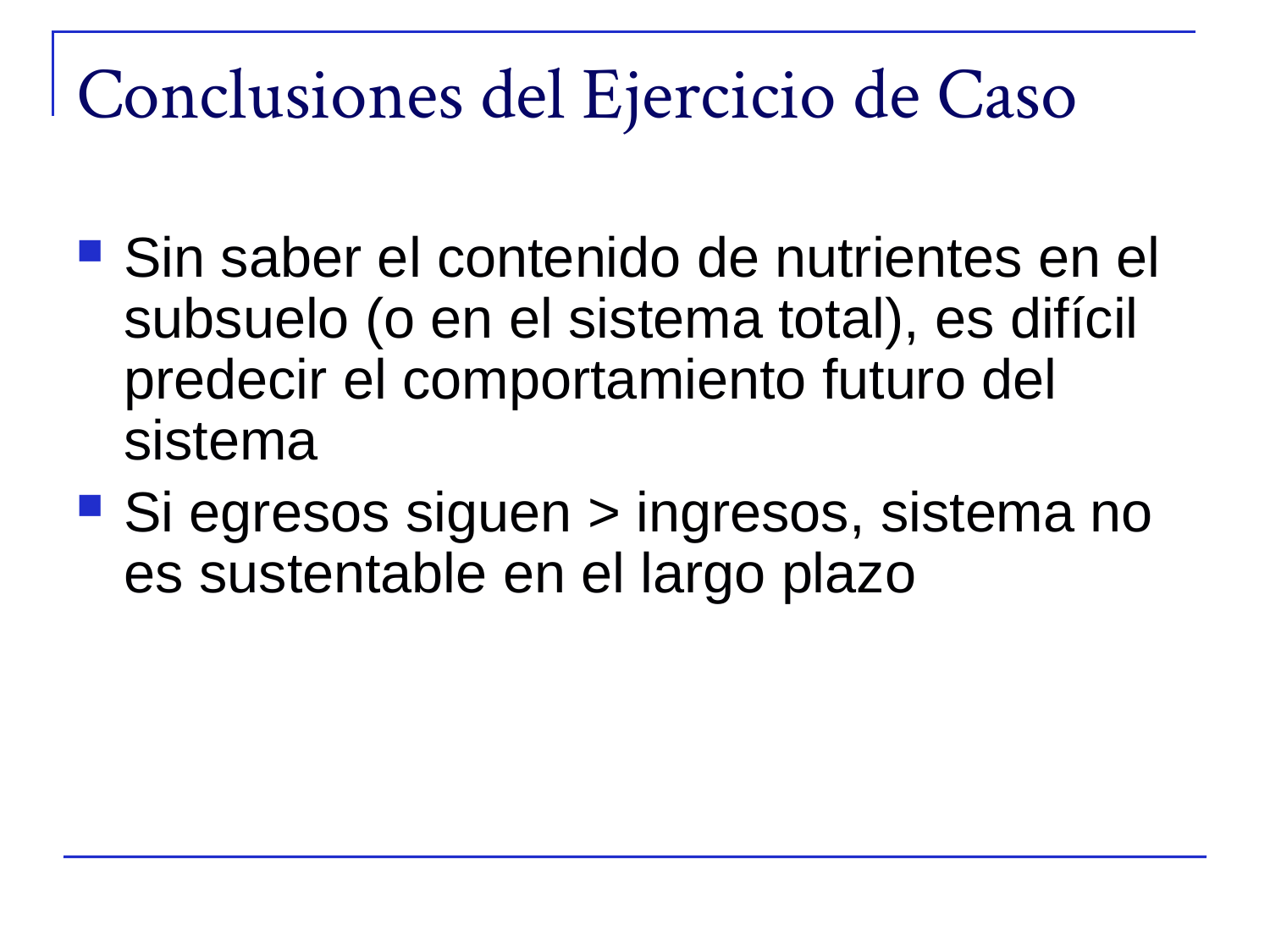

# Conclusiones del Ejercicio de Caso
Sin saber el contenido de nutrientes en el subsuelo (o en el sistema total), es difícil predecir el comportamiento futuro del sistema
Si egresos siguen > ingresos, sistema no es sustentable en el largo plazo